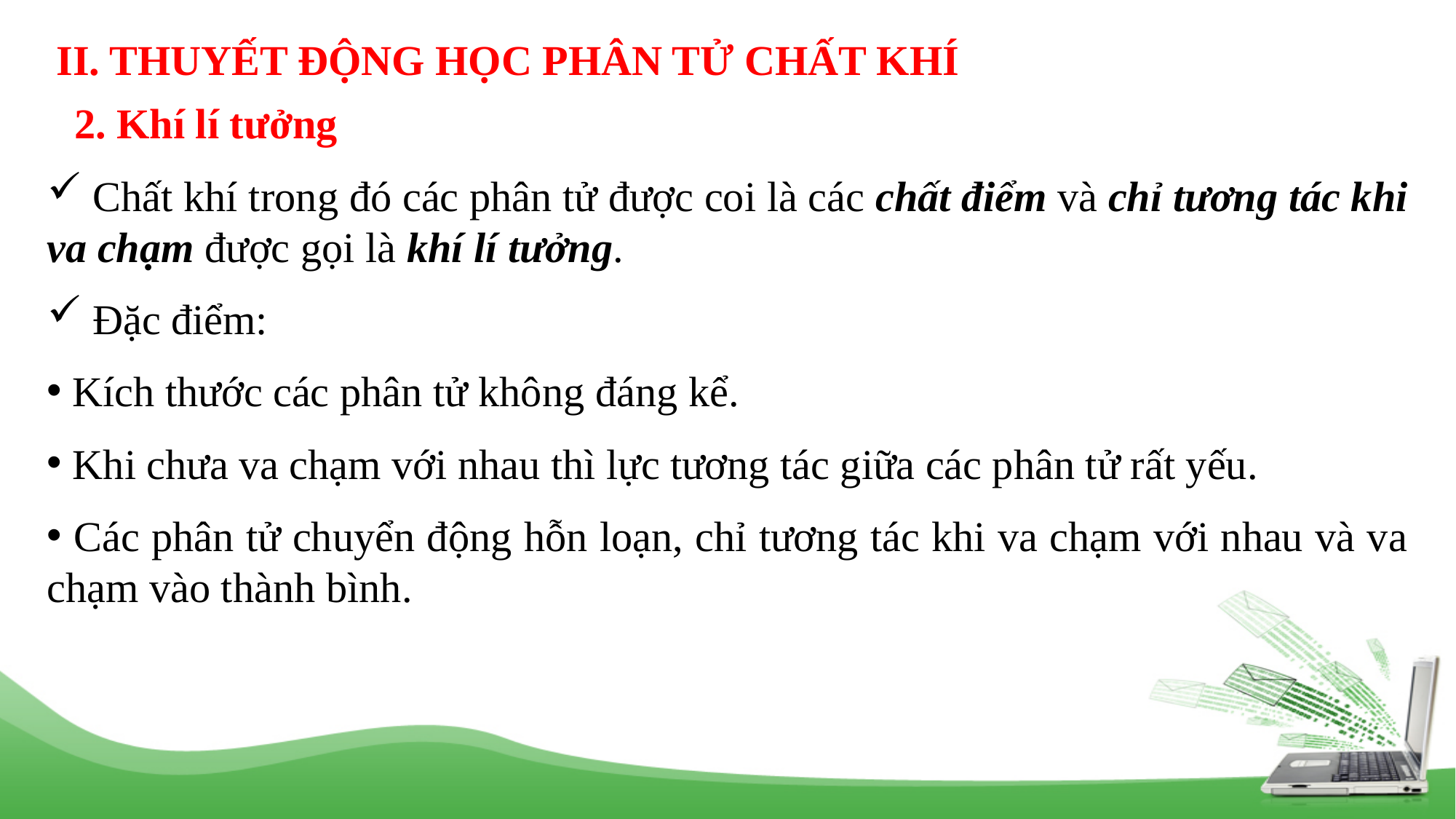

II. THUYẾT ĐỘNG HỌC PHÂN TỬ CHẤT KHÍ
2. Khí lí tưởng
 Chất khí trong đó các phân tử được coi là các chất điểm và chỉ tương tác khi va chạm được gọi là khí lí tưởng.
 Đặc điểm:
 Kích thước các phân tử không đáng kể.
 Khi chưa va chạm với nhau thì lực tương tác giữa các phân tử rất yếu.
 Các phân tử chuyển động hỗn loạn, chỉ tương tác khi va chạm với nhau và va chạm vào thành bình.